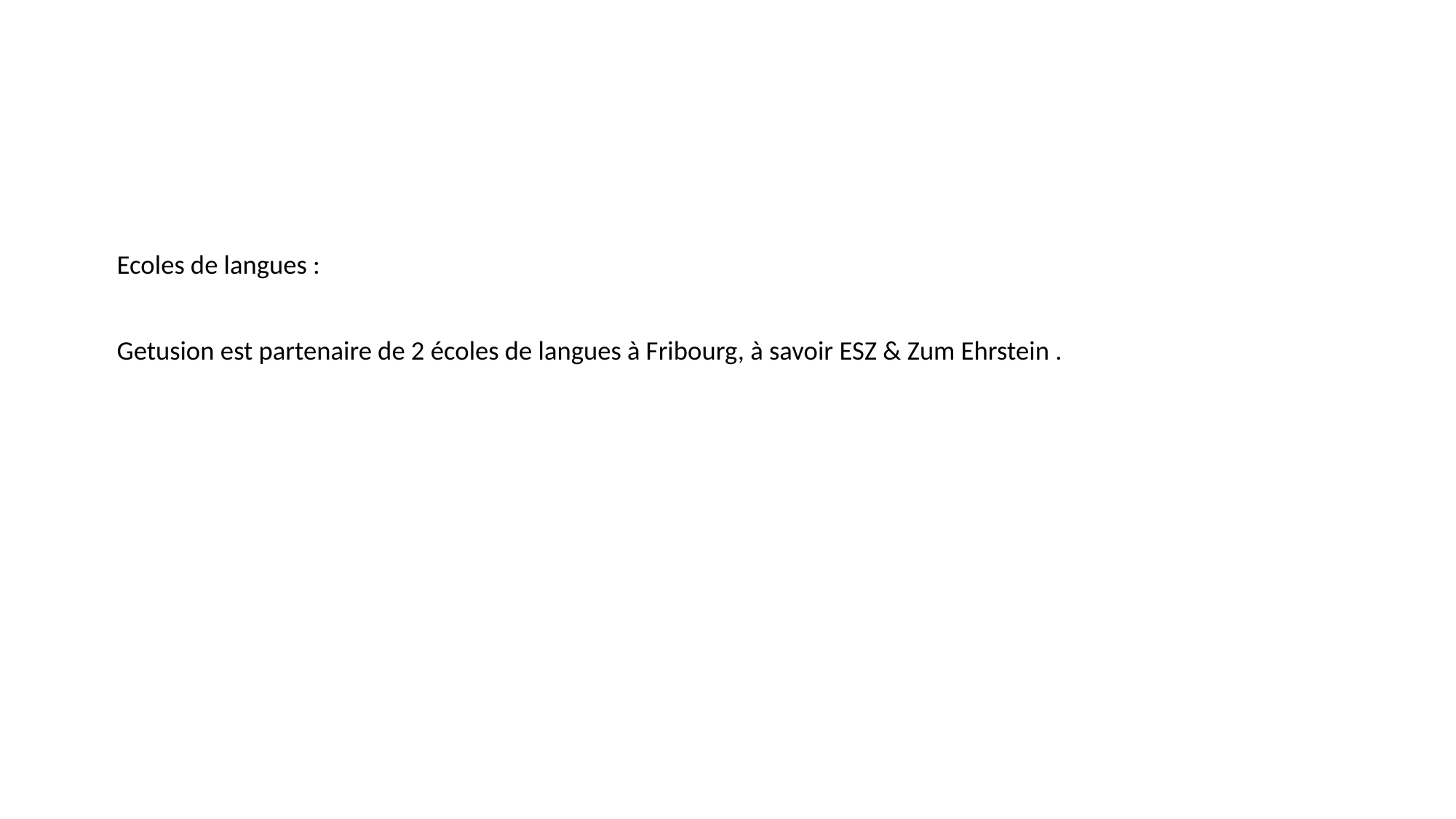

# Ecoles de langues : Getusion est partenaire de 2 écoles de langues à Fribourg, à savoir ESZ & Zum Ehrstein .